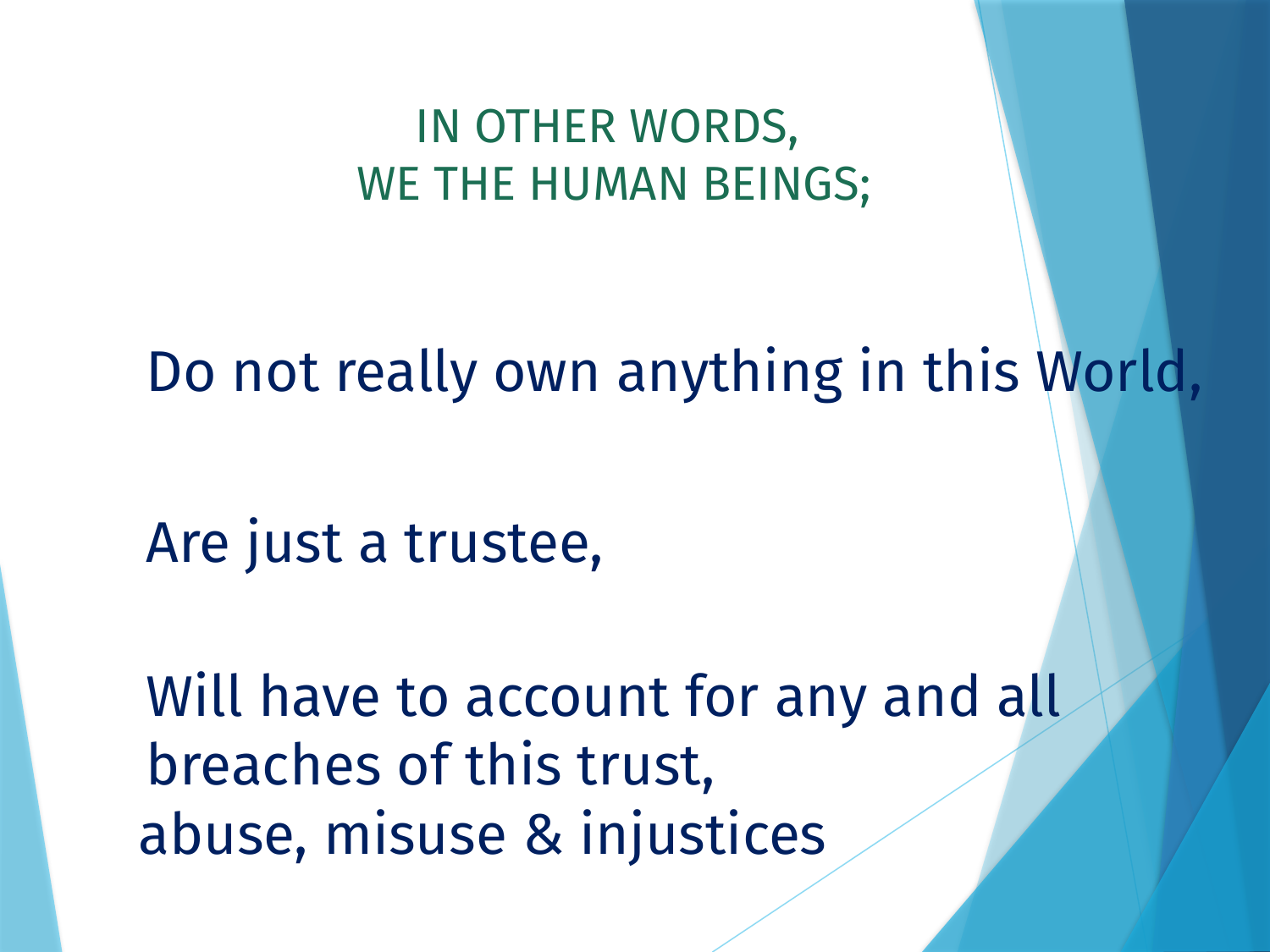

# IN OTHER WORDS, WE THE HUMAN BEINGS;
	Do not really own anything in this World,

	Are just a trustee,

	Will have to account for any and all breaches of this trust,
  abuse, misuse & injustices